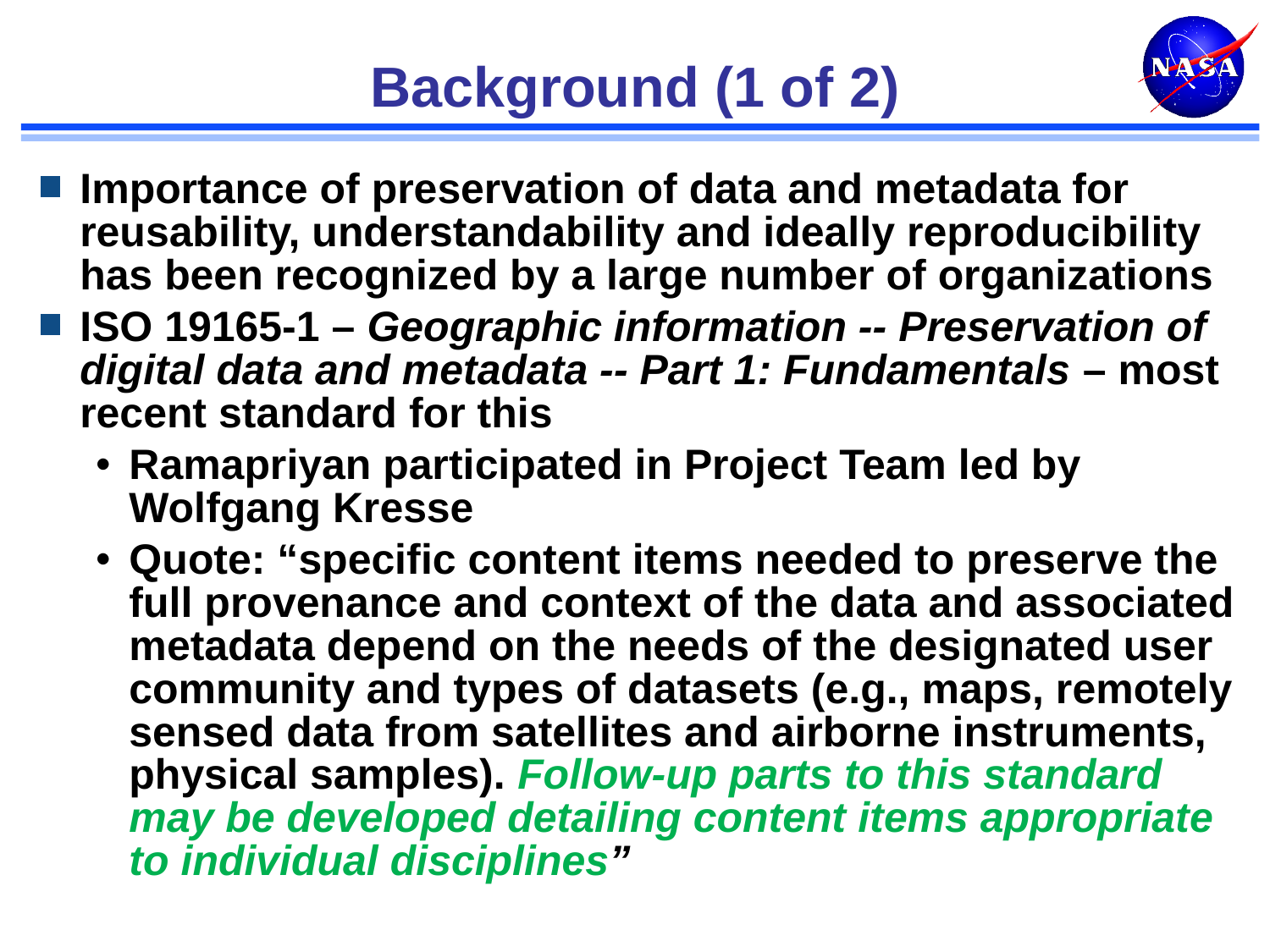

# Background (1 of 2)
Importance of preservation of data and metadata for reusability, understandability and ideally reproducibility has been recognized by a large number of organizations
ISO 19165-1 – Geographic information -- Preservation of digital data and metadata -- Part 1: Fundamentals – most recent standard for this
Ramapriyan participated in Project Team led by Wolfgang Kresse
Quote: “specific content items needed to preserve the full provenance and context of the data and associated metadata depend on the needs of the designated user community and types of datasets (e.g., maps, remotely sensed data from satellites and airborne instruments, physical samples). Follow-up parts to this standard   may be developed detailing content items appropriate to individual disciplines”